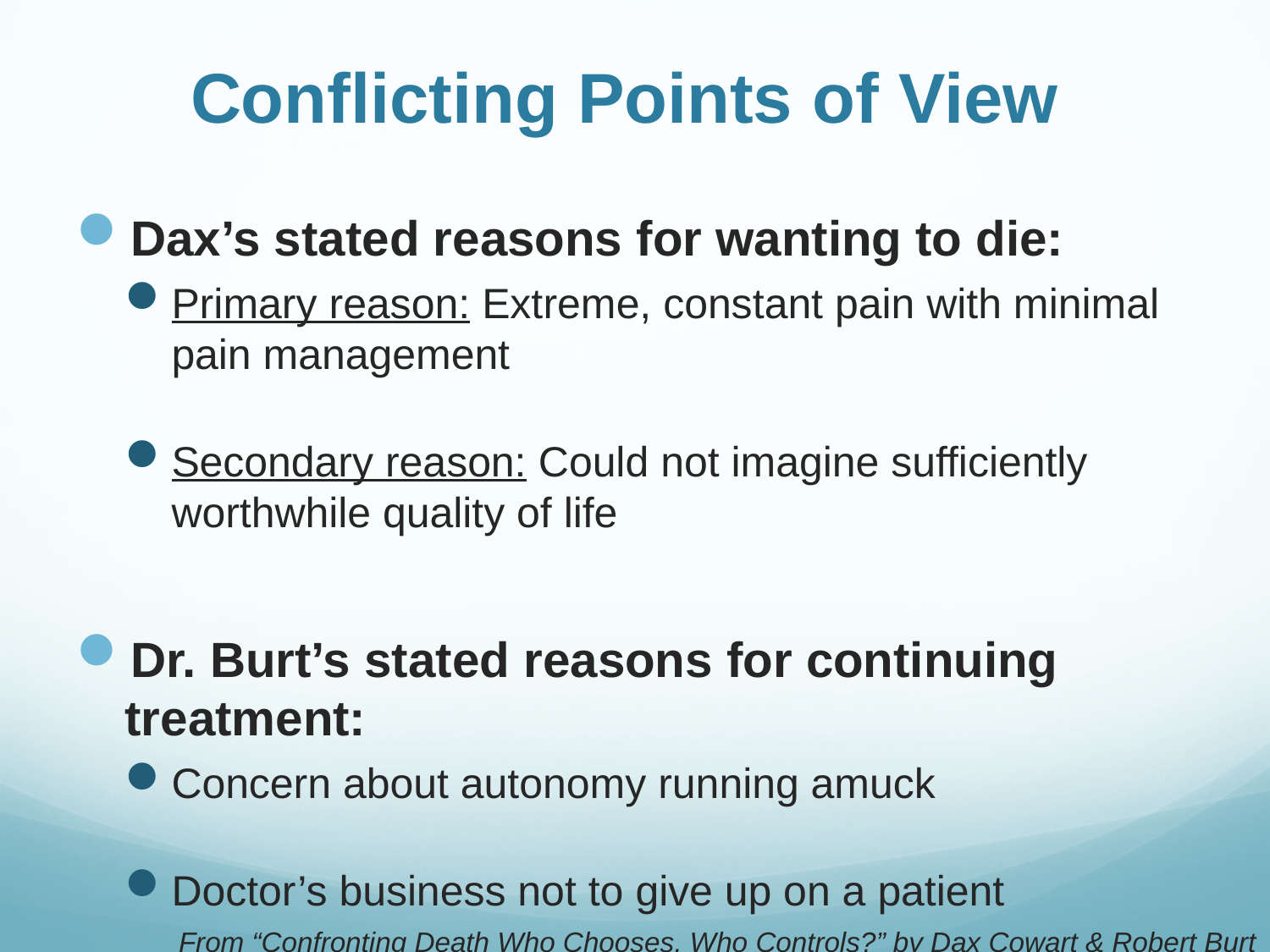

# Conflicting Points of View

Dax’s stated reasons for wanting to die:
Primary reason: Extreme, constant pain with minimal pain management

Secondary reason: Could not imagine sufficiently worthwhile quality of life

Dr. Burt’s stated reasons for continuing treatment:
Concern about autonomy running amuck

Doctor’s business not to give up on a patient

From “Confronting Death Who Chooses, Who Controls?” by Dax Cowart & Robert Burt